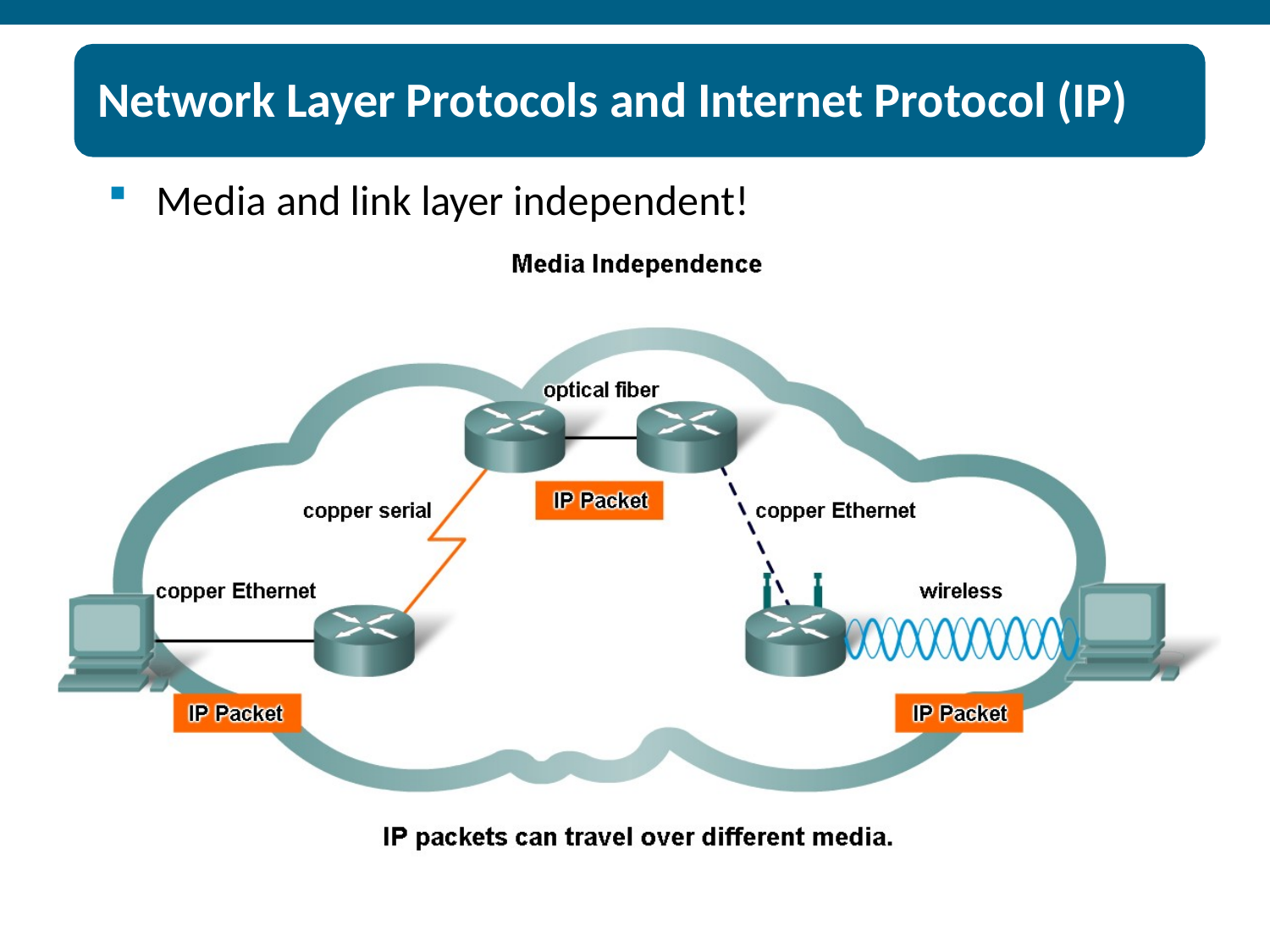

# Network Layer Protocols and Internet Protocol (IP)
Media and link layer independent!